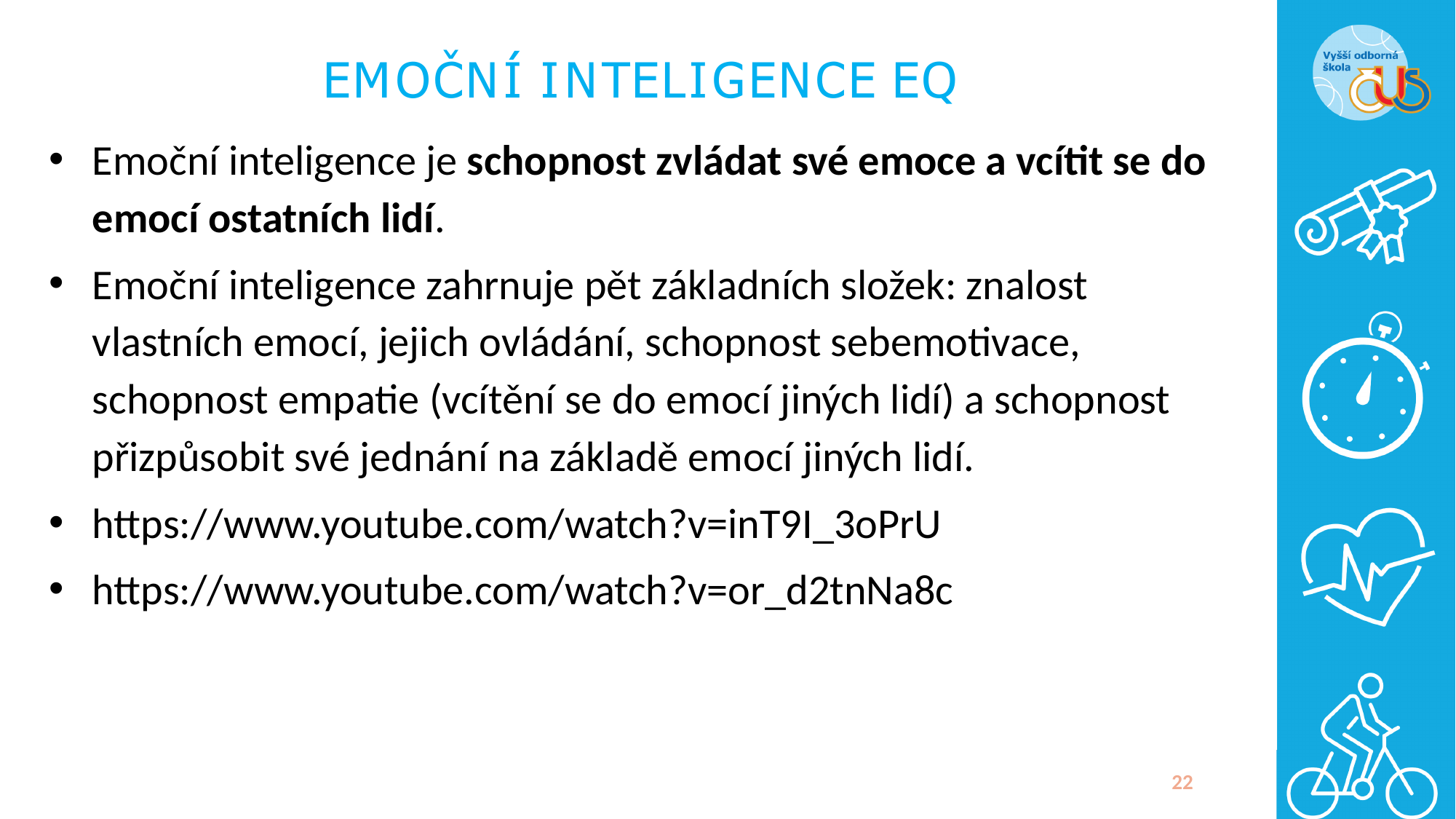

# EMOČNÍ INTELIGENCE EQ
Emoční inteligence je schopnost zvládat své emoce a vcítit se do emocí ostatních lidí.
Emoční inteligence zahrnuje pět základních složek: znalost vlastních emocí, jejich ovládání, schopnost sebemotivace, schopnost empatie (vcítění se do emocí jiných lidí) a schopnost přizpůsobit své jednání na základě emocí jiných lidí.
https://www.youtube.com/watch?v=inT9I_3oPrU
https://www.youtube.com/watch?v=or_d2tnNa8c
22